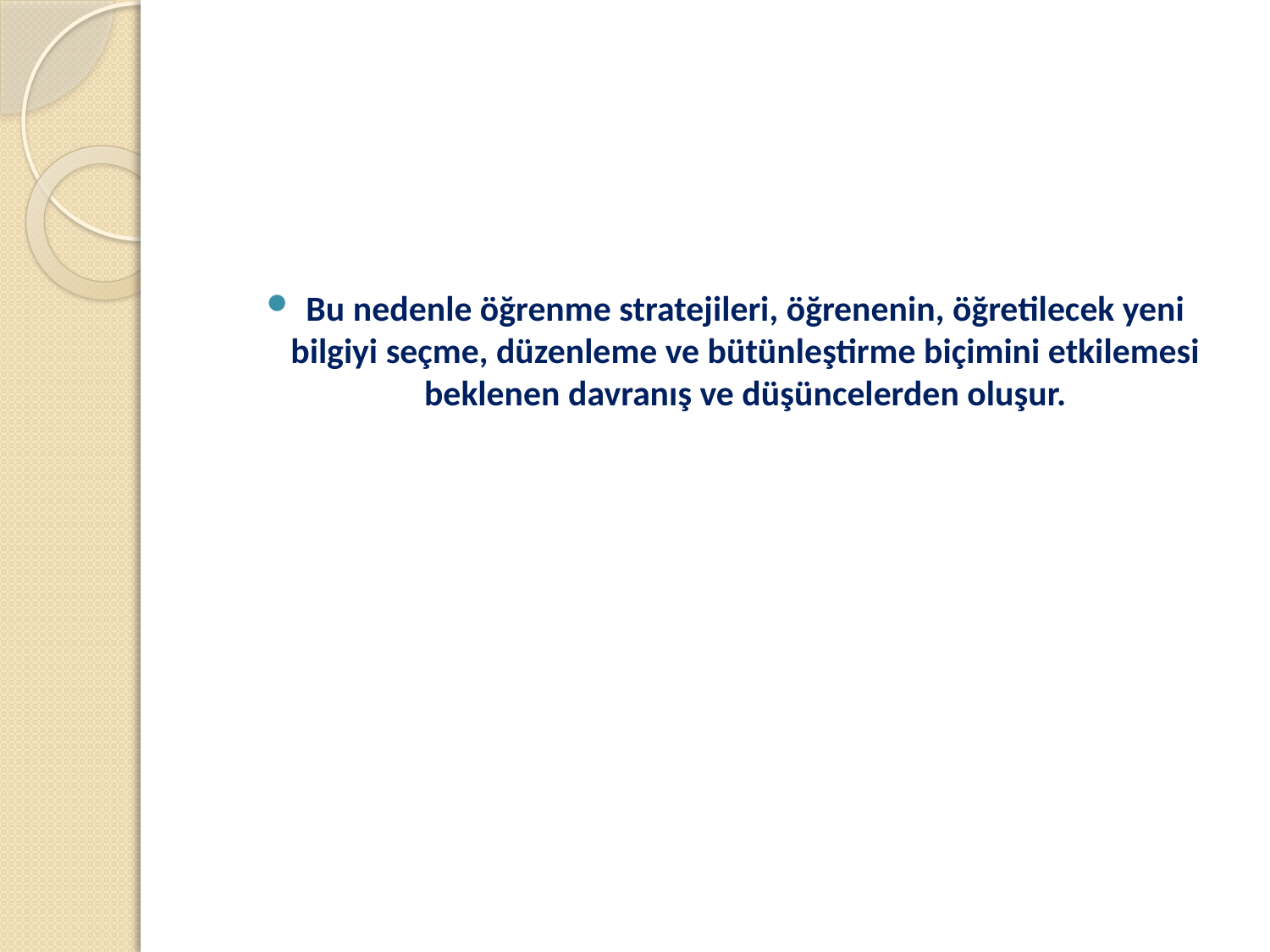

Bu nedenle öğrenme stratejileri, öğrenenin, öğretilecek yeni bilgiyi seçme, düzenleme ve bütünleştirme biçimini etkilemesi beklenen davranış ve düşüncelerden oluşur.